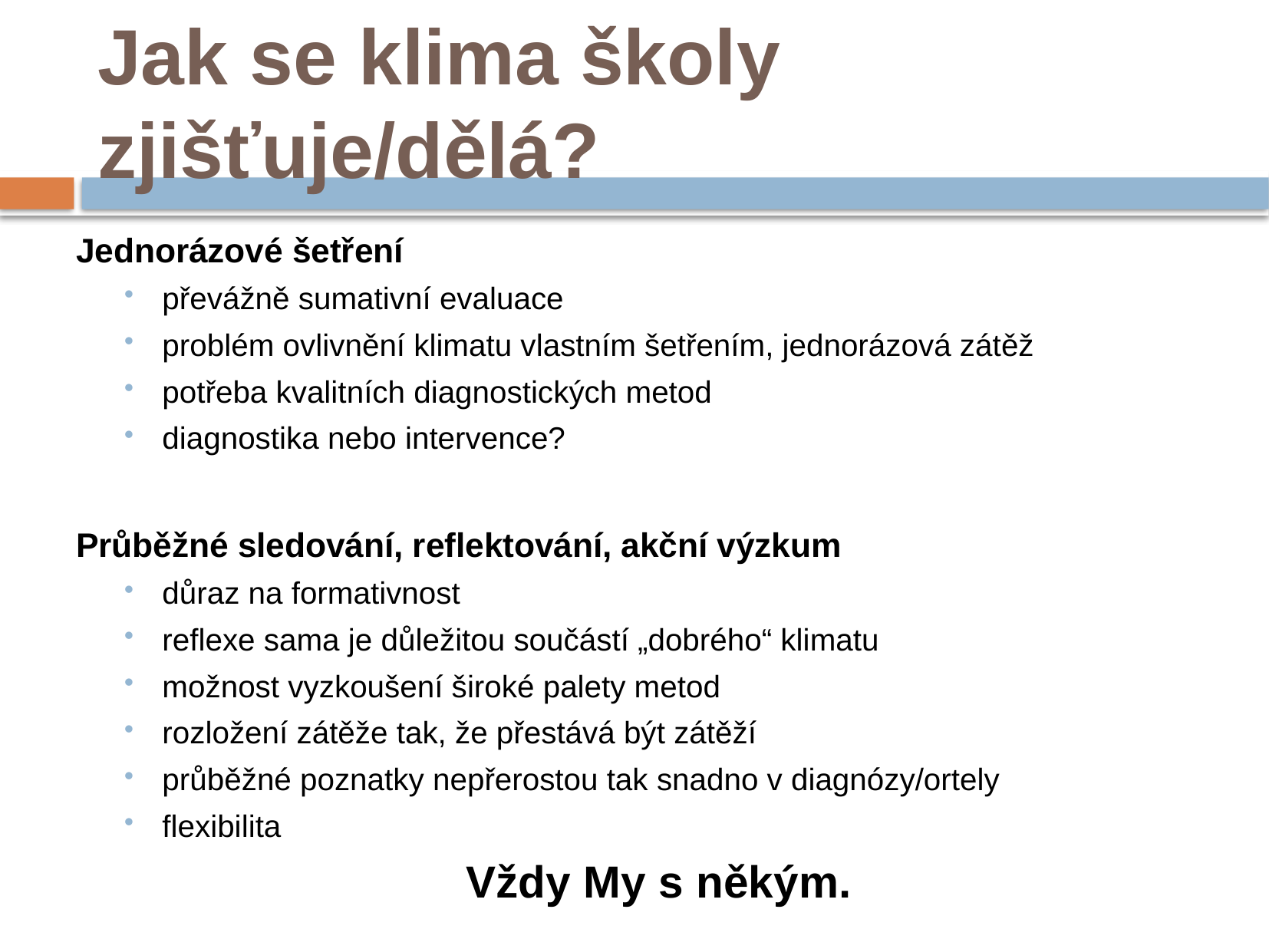

# Jak se klima školy zjišťuje/dělá?
Jednorázové šetření
převážně sumativní evaluace
problém ovlivnění klimatu vlastním šetřením, jednorázová zátěž
potřeba kvalitních diagnostických metod
diagnostika nebo intervence?

Průběžné sledování, reflektování, akční výzkum
důraz na formativnost
reflexe sama je důležitou součástí „dobrého“ klimatu
možnost vyzkoušení široké palety metod
rozložení zátěže tak, že přestává být zátěží
průběžné poznatky nepřerostou tak snadno v diagnózy/ortely
flexibilita
Vždy My s někým.